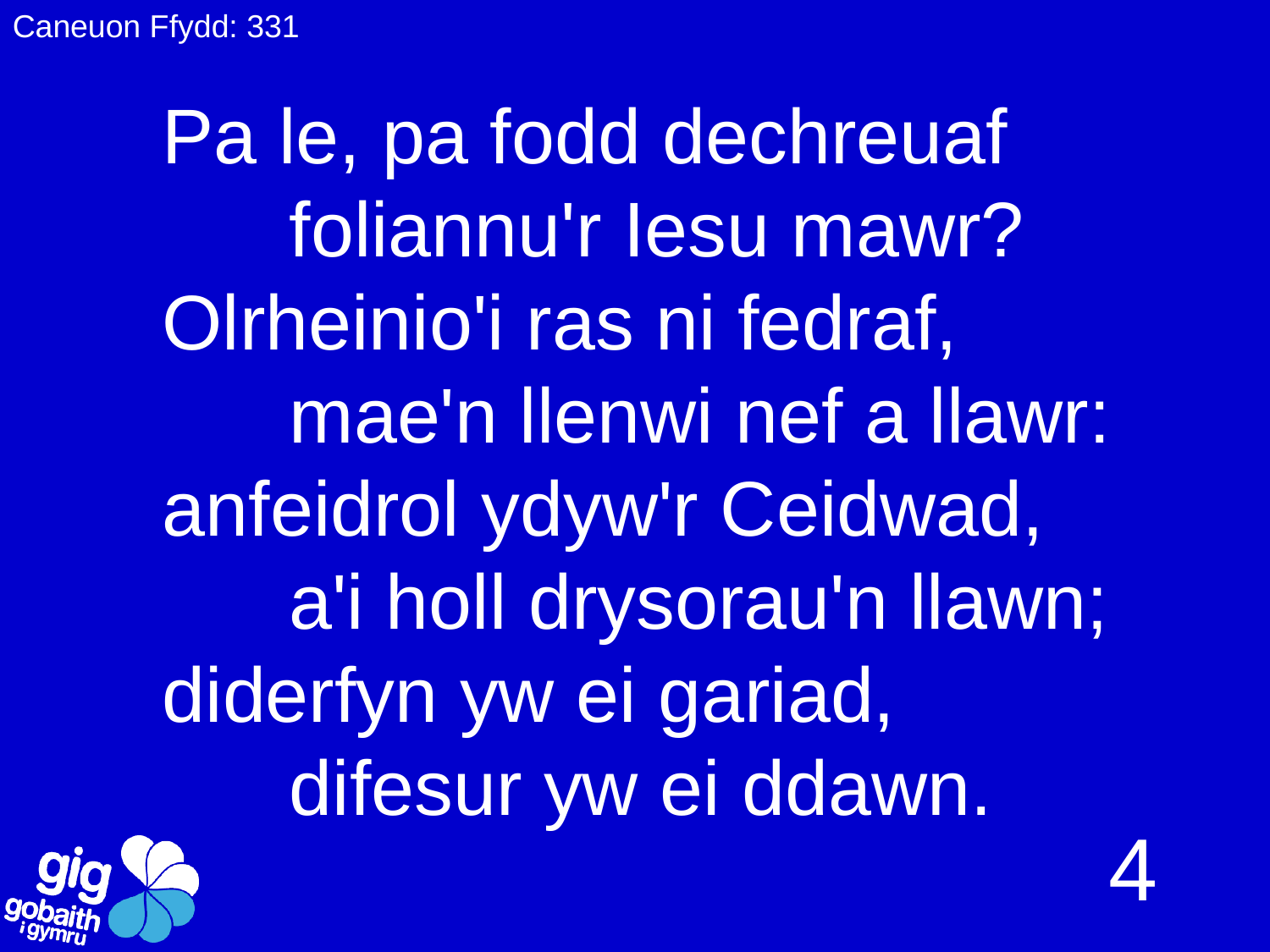

Caneuon Ffydd: 331

Pa le, pa fodd dechreuaf
	foliannu'r Iesu mawr?
Olrheinio'i ras ni fedraf,
	mae'n llenwi nef a llawr:
anfeidrol ydyw'r Ceidwad,
	a'i holl drysorau'n llawn;
diderfyn yw ei gariad,
	difesur yw ei ddawn.
4